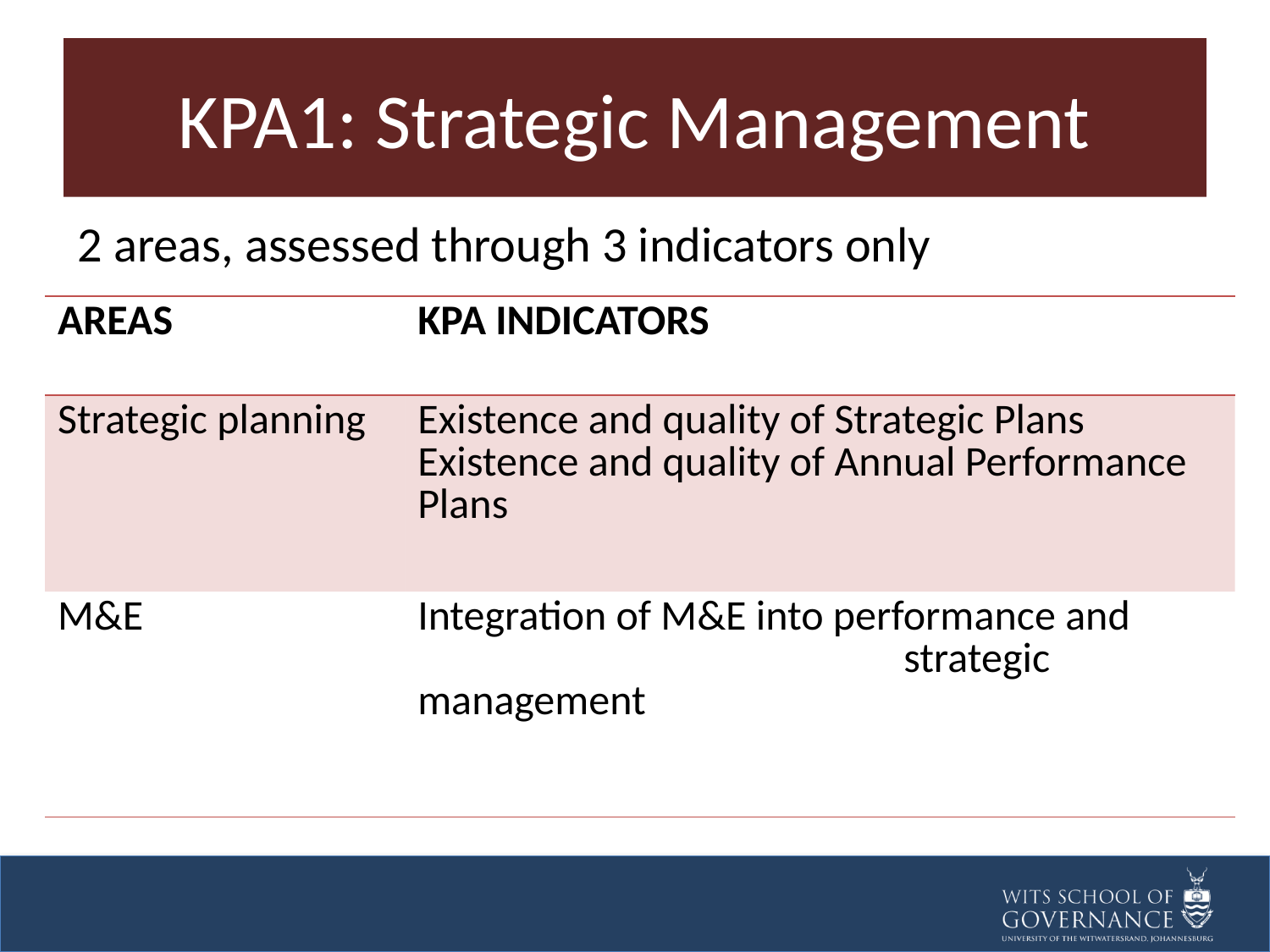

# KPA1: Strategic Management
2 areas, assessed through 3 indicators only
| AREAS | KPA INDICATORS |
| --- | --- |
| Strategic planning | Existence and quality of Strategic Plans Existence and quality of Annual Performance Plans |
| M&E | Integration of M&E into performance and strategic management |